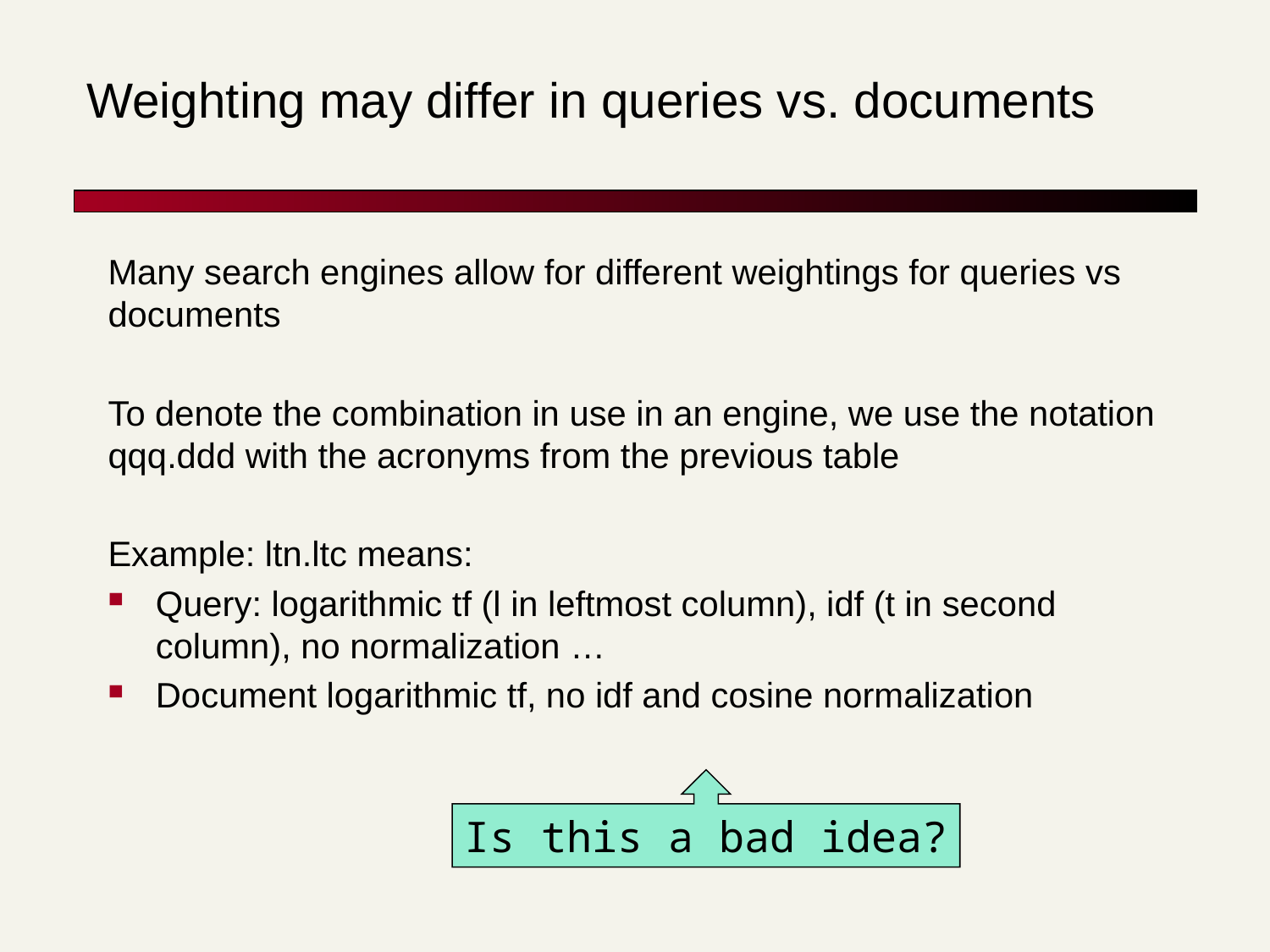

# Weighting may differ in queries vs. documents
Many search engines allow for different weightings for queries vs documents

To denote the combination in use in an engine, we use the notation qqq.ddd with the acronyms from the previous table

Example: ltn.ltc means:
Query: logarithmic tf (l in leftmost column), idf (t in second column), no normalization …
Document logarithmic tf, no idf and cosine normalization
Is this a bad idea?